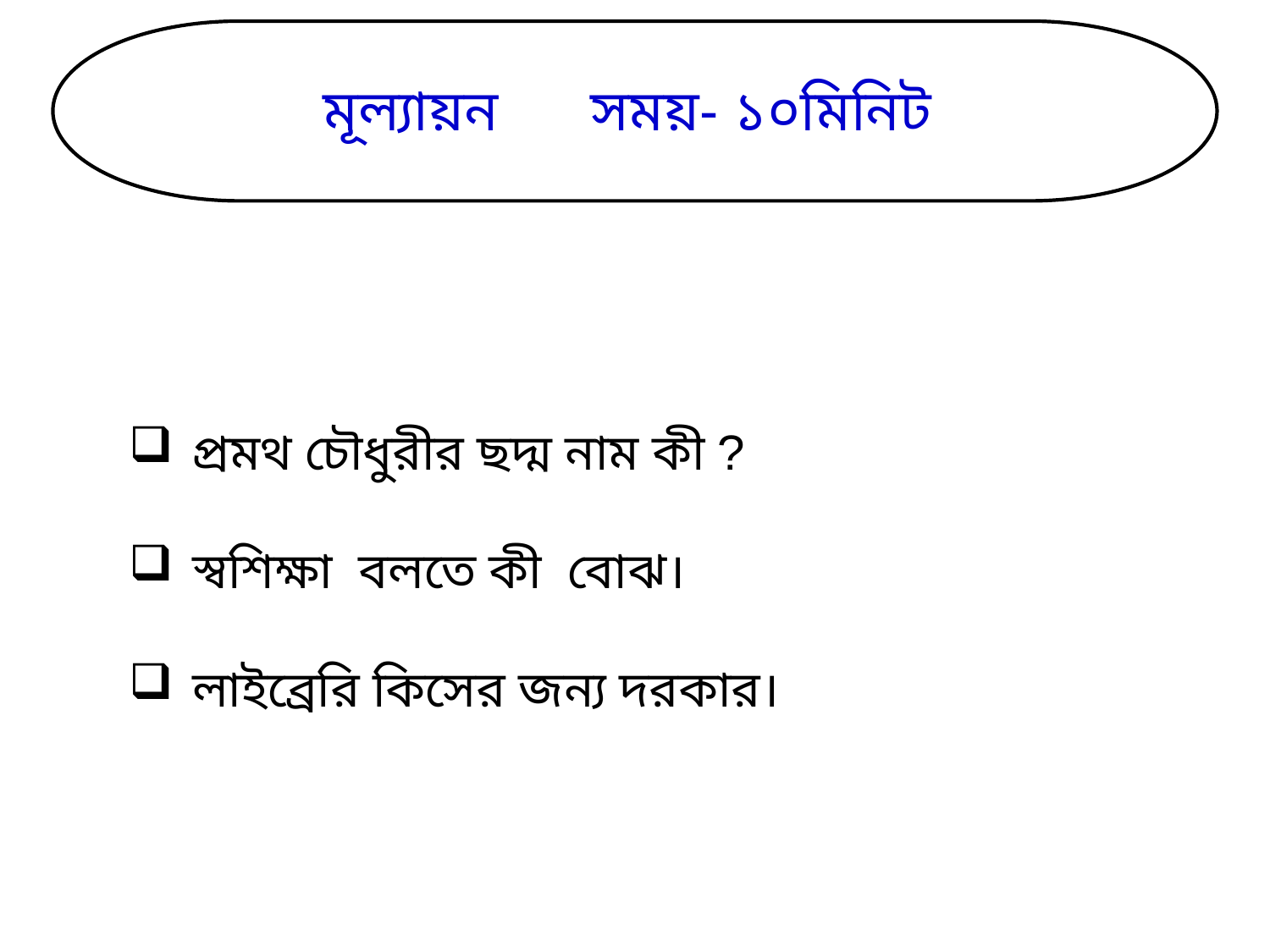

মূল্যায়ন     সময়- ১০মিনিট

#

প্রমথ চৌধুরীর ছদ্ম নাম কী ?

স্বশিক্ষা  বলতে কী  বোঝ।

লাইব্রেরি কিসের জন্য দরকার।